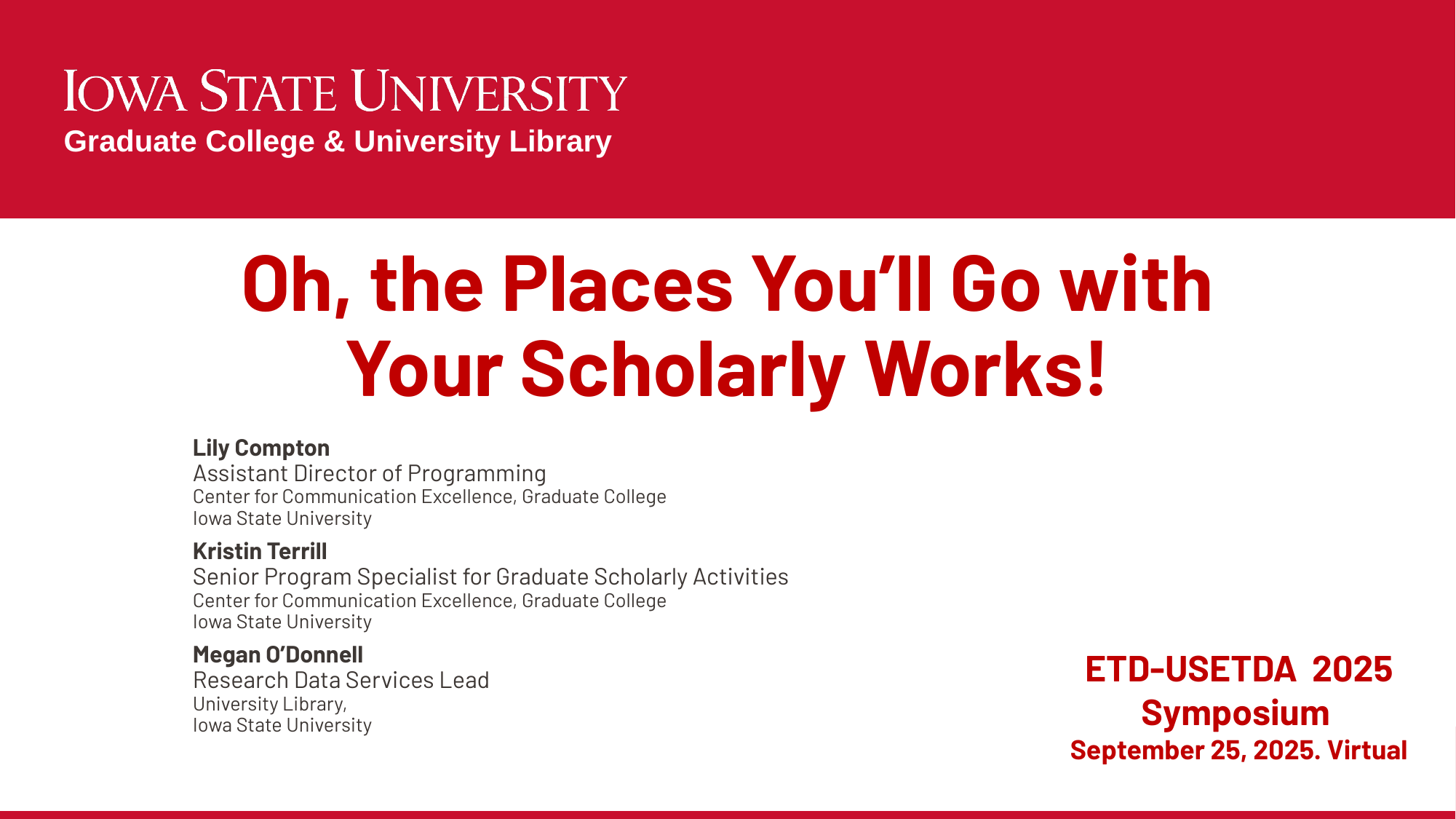

# Oh, the Places You’ll Go with Your Scholarly Works!
Lily Compton
Assistant Director of Programming
Center for Communication Excellence, Graduate College
Iowa State University
Kristin Terrill
Senior Program Specialist for Graduate Scholarly Activities
Center for Communication Excellence, Graduate College
Iowa State University
Megan O’Donnell
Research Data Services Lead
University Library,
Iowa State University
ETD-USETDA  2025 Symposium
September 25, 2025. Virtual